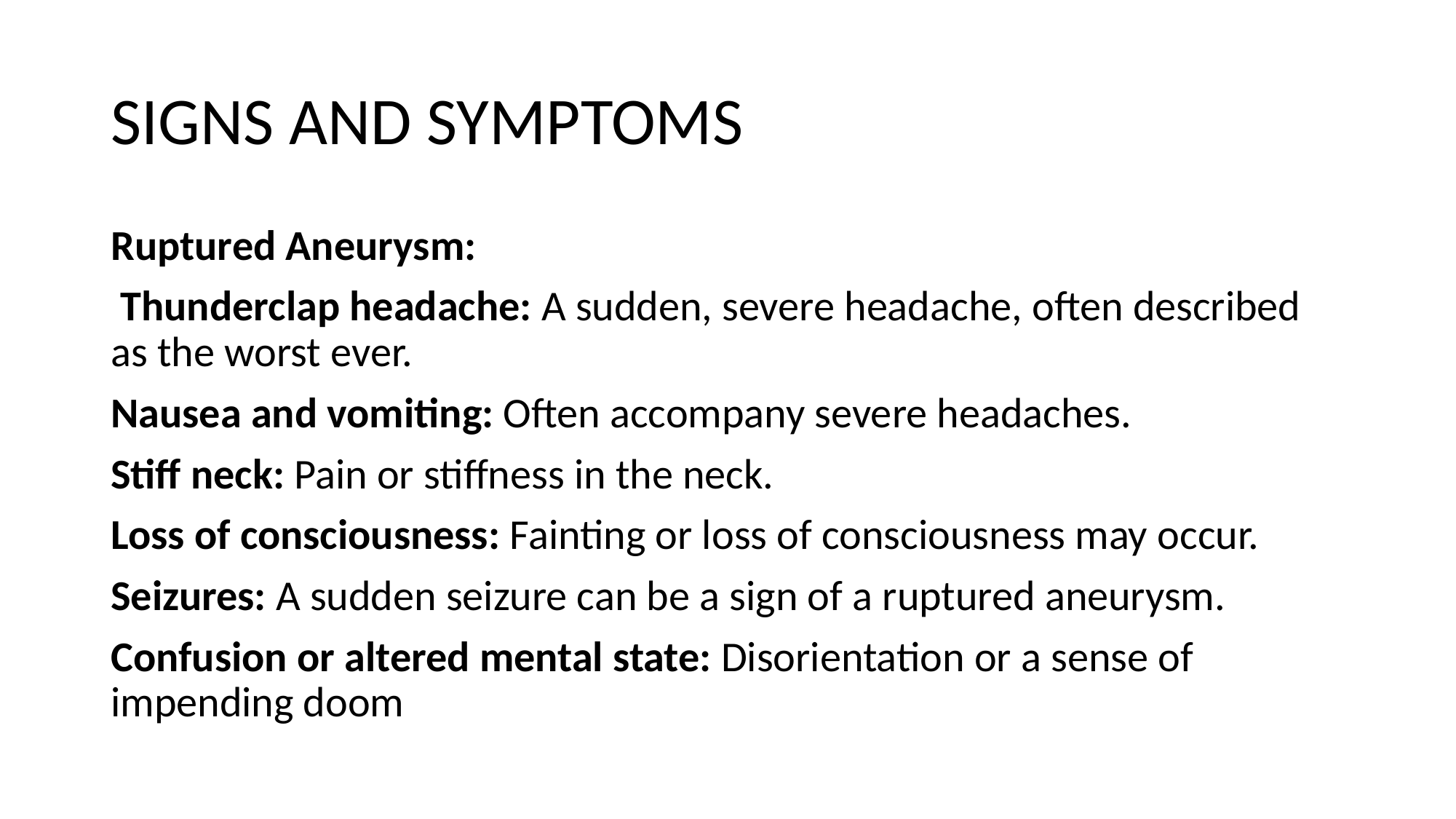

# SIGNS AND SYMPTOMS
Ruptured Aneurysm:
 Thunderclap headache: A sudden, severe headache, often described as the worst ever.
Nausea and vomiting: Often accompany severe headaches.
Stiff neck: Pain or stiffness in the neck.
Loss of consciousness: Fainting or loss of consciousness may occur.
Seizures: A sudden seizure can be a sign of a ruptured aneurysm.
Confusion or altered mental state: Disorientation or a sense of impending doom